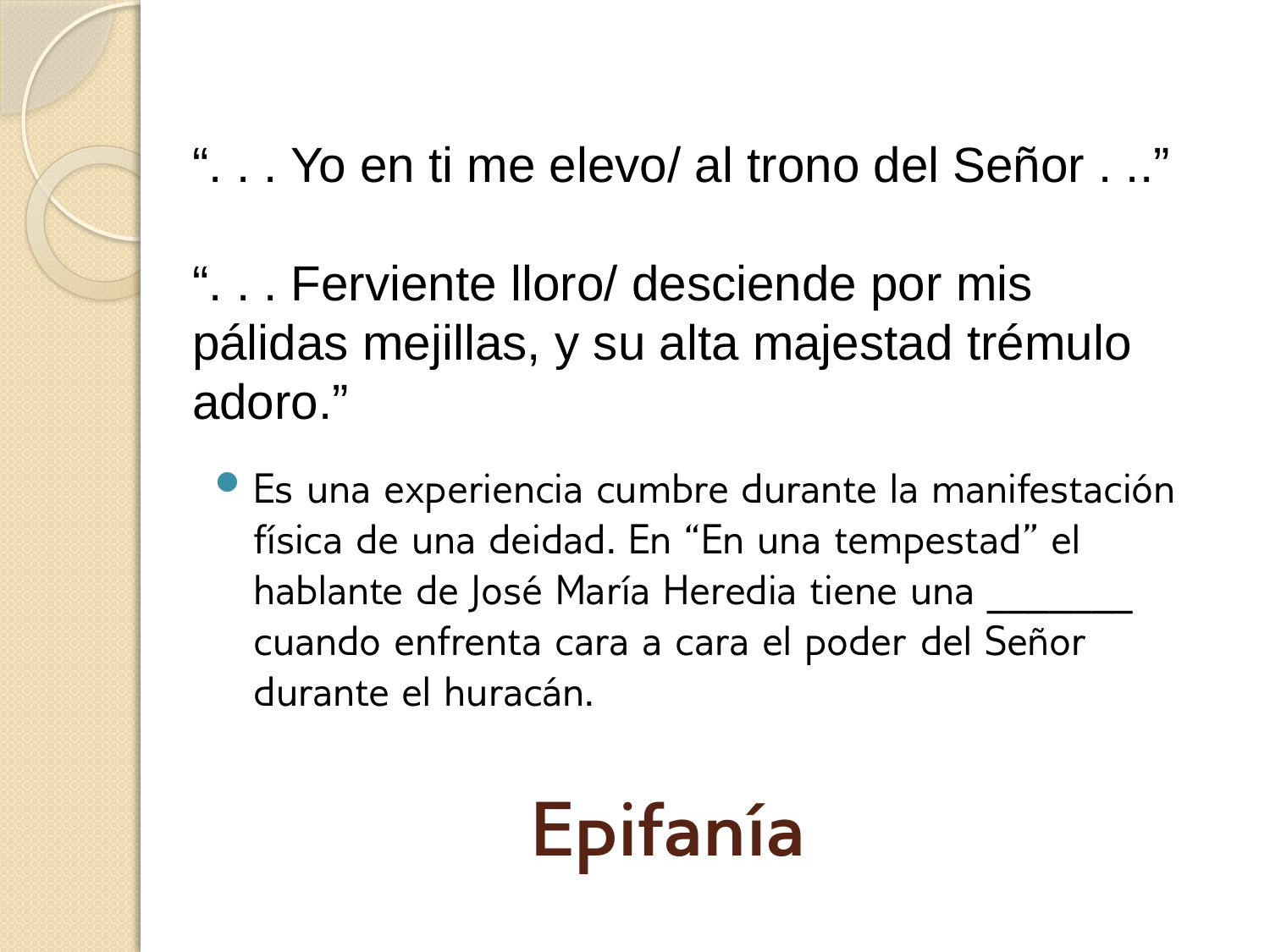

“. . . Yo en ti me elevo/ al trono del Señor . ..”

“. . . Ferviente lloro/ desciende por mis pálidas mejillas, y su alta majestad trémulo adoro.”

Es una experiencia cumbre durante la manifestación física de una deidad. En “En una tempestad” el hablante de José María Heredia tiene una _______ cuando enfrenta cara a cara el poder del Señor durante el huracán.
# Epifanía